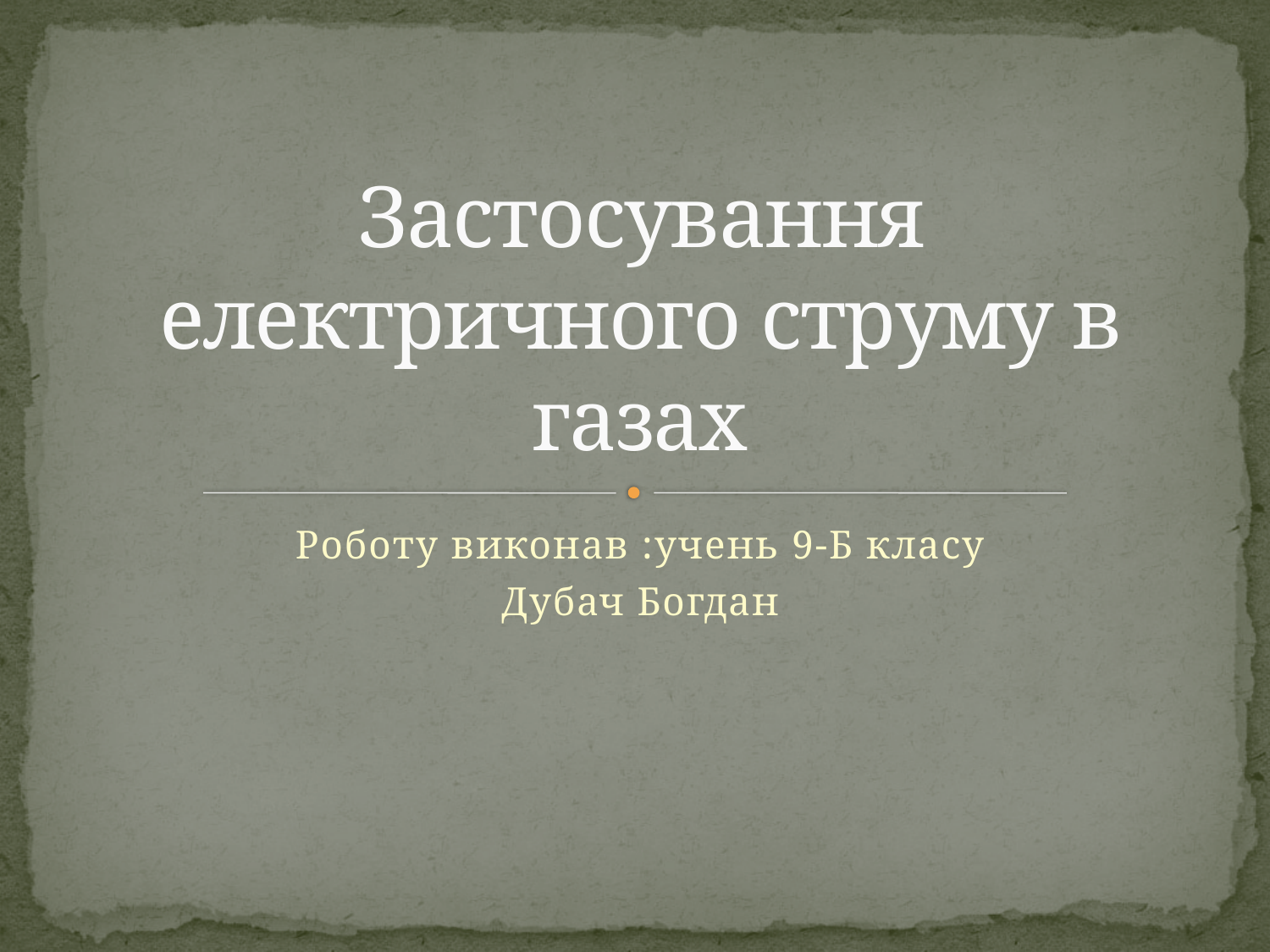

# Застосування електричного струму в газах
Роботу виконав :учень 9-Б класу
Дубач Богдан